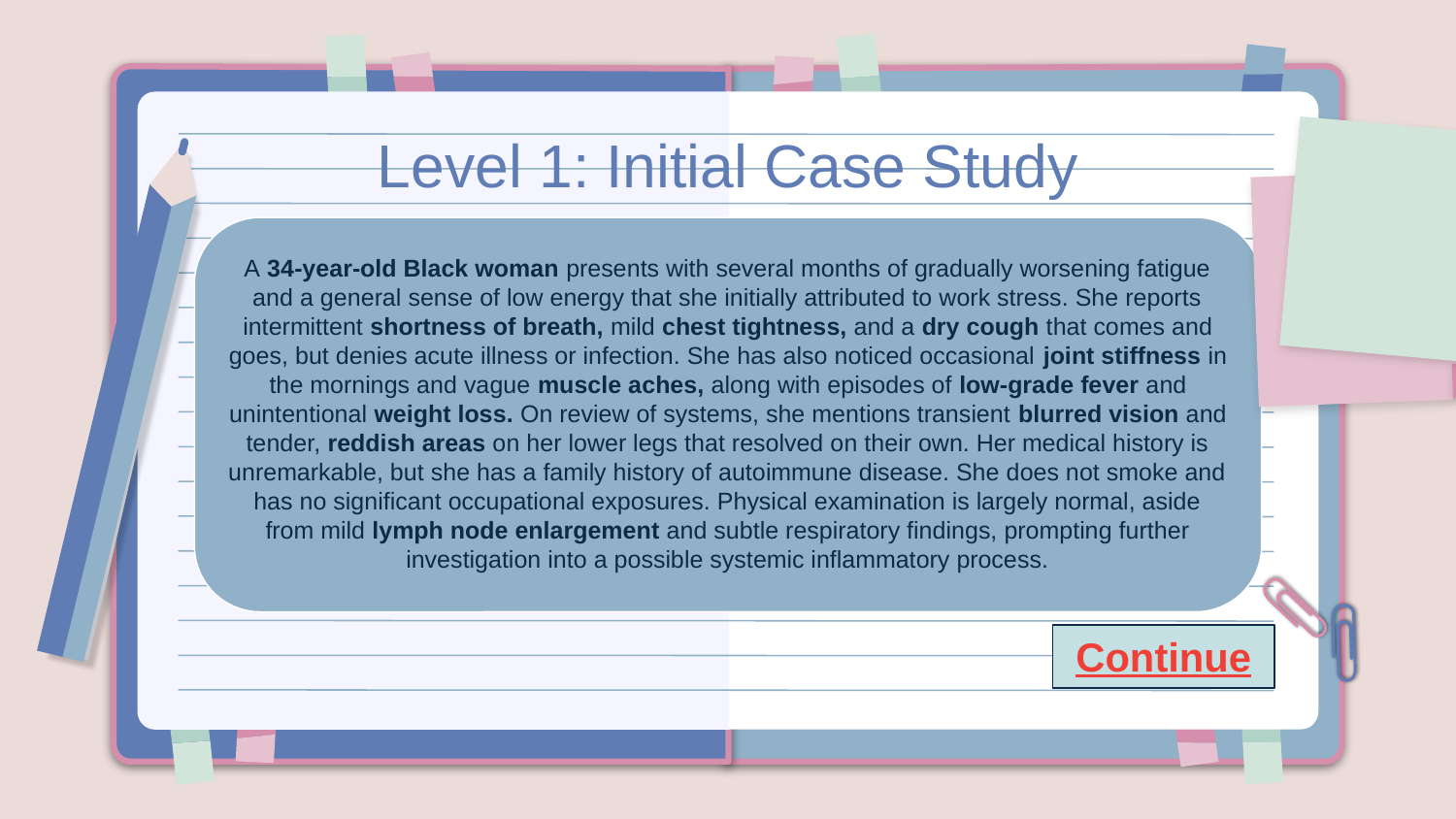

Level 1: Initial Case Study

A 34-year-old Black woman presents with several months of gradually worsening fatigue and a general sense of low energy that she initially attributed to work stress. She reports intermittent shortness of breath, mild chest tightness, and a dry cough that comes and goes, but denies acute illness or infection. She has also noticed occasional joint stiffness in the mornings and vague muscle aches, along with episodes of low-grade fever and unintentional weight loss. On review of systems, she mentions transient blurred vision and tender, reddish areas on her lower legs that resolved on their own. Her medical history is unremarkable, but she has a family history of autoimmune disease. She does not smoke and has no significant occupational exposures. Physical examination is largely normal, aside from mild lymph node enlargement and subtle respiratory findings, prompting further investigation into a possible systemic inflammatory process.

Continue